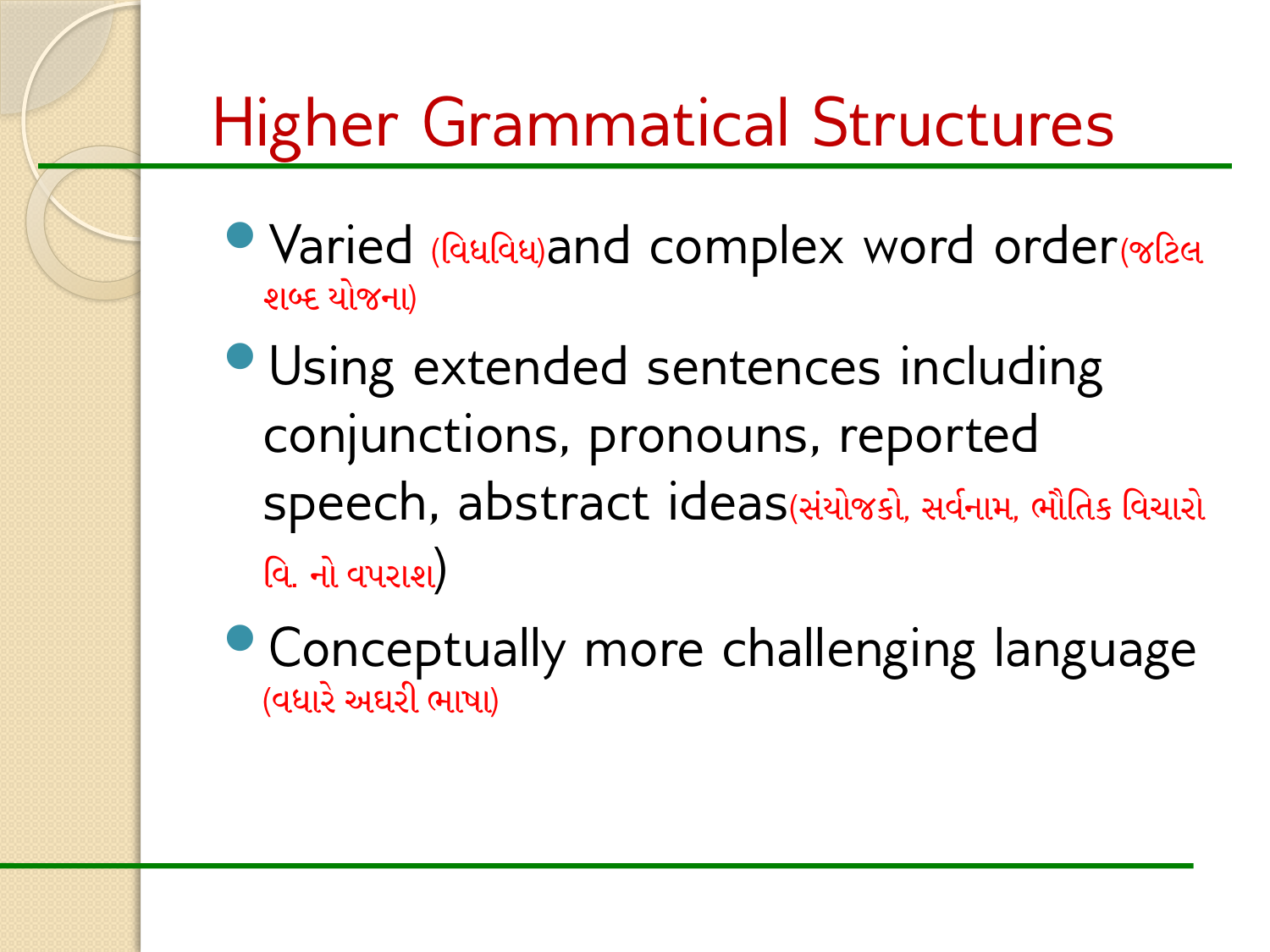

# Higher Grammatical Structures

Varied (વિધવિધ)and complex word order(જટિલ શબ્દ યોજના)
Using extended sentences including conjunctions, pronouns, reported speech, abstract ideas(સંયોજકો, સર્વનામ, ભૌતિક વિચારો વિ. નો વપરાશ)
Conceptually more challenging language (વધારે અઘરી ભાષા)